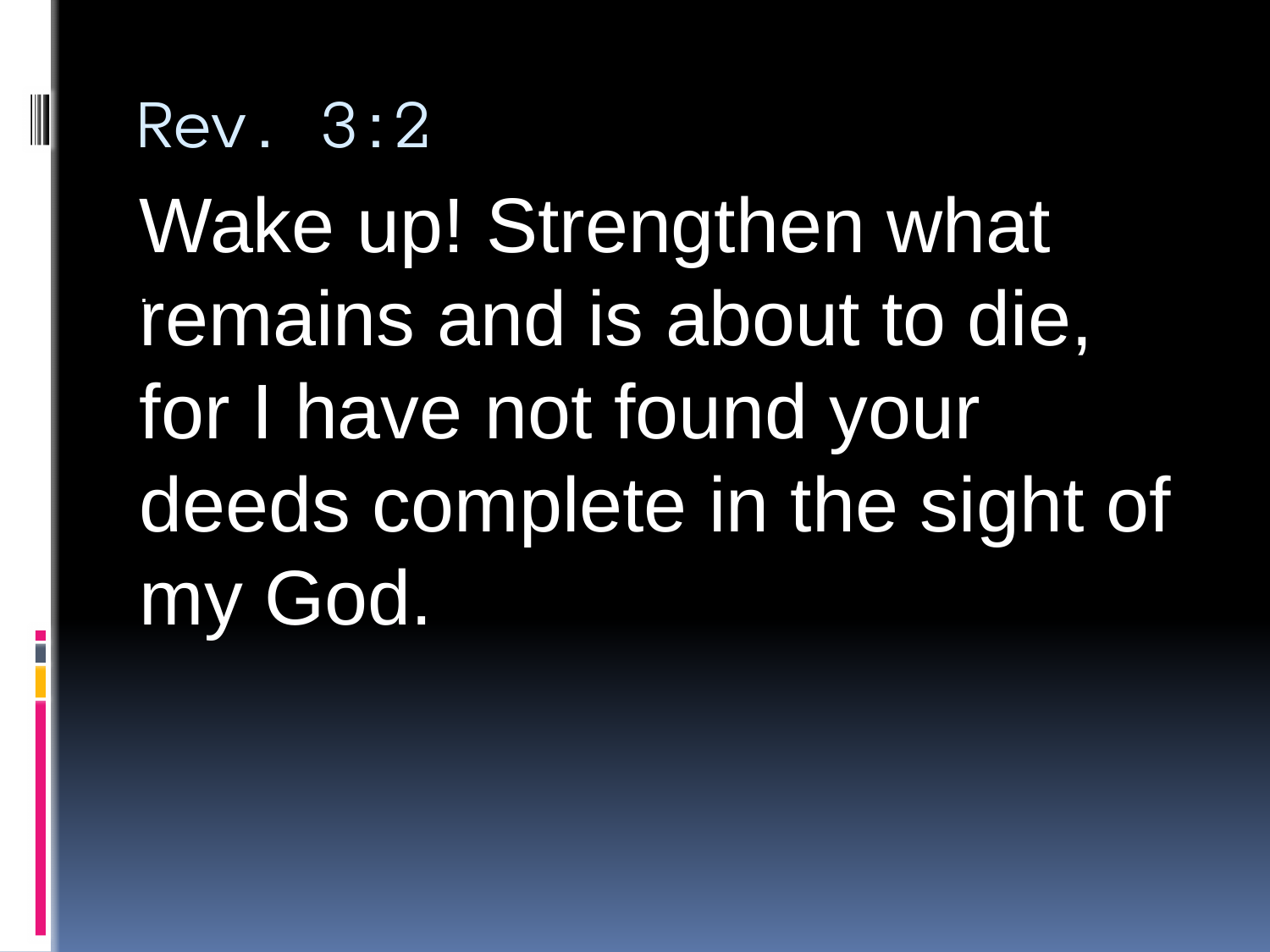

# Rev. 3:2
Wake up! Strengthen what remains and is about to die, for I have not found your deeds complete in the sight of my God.

.